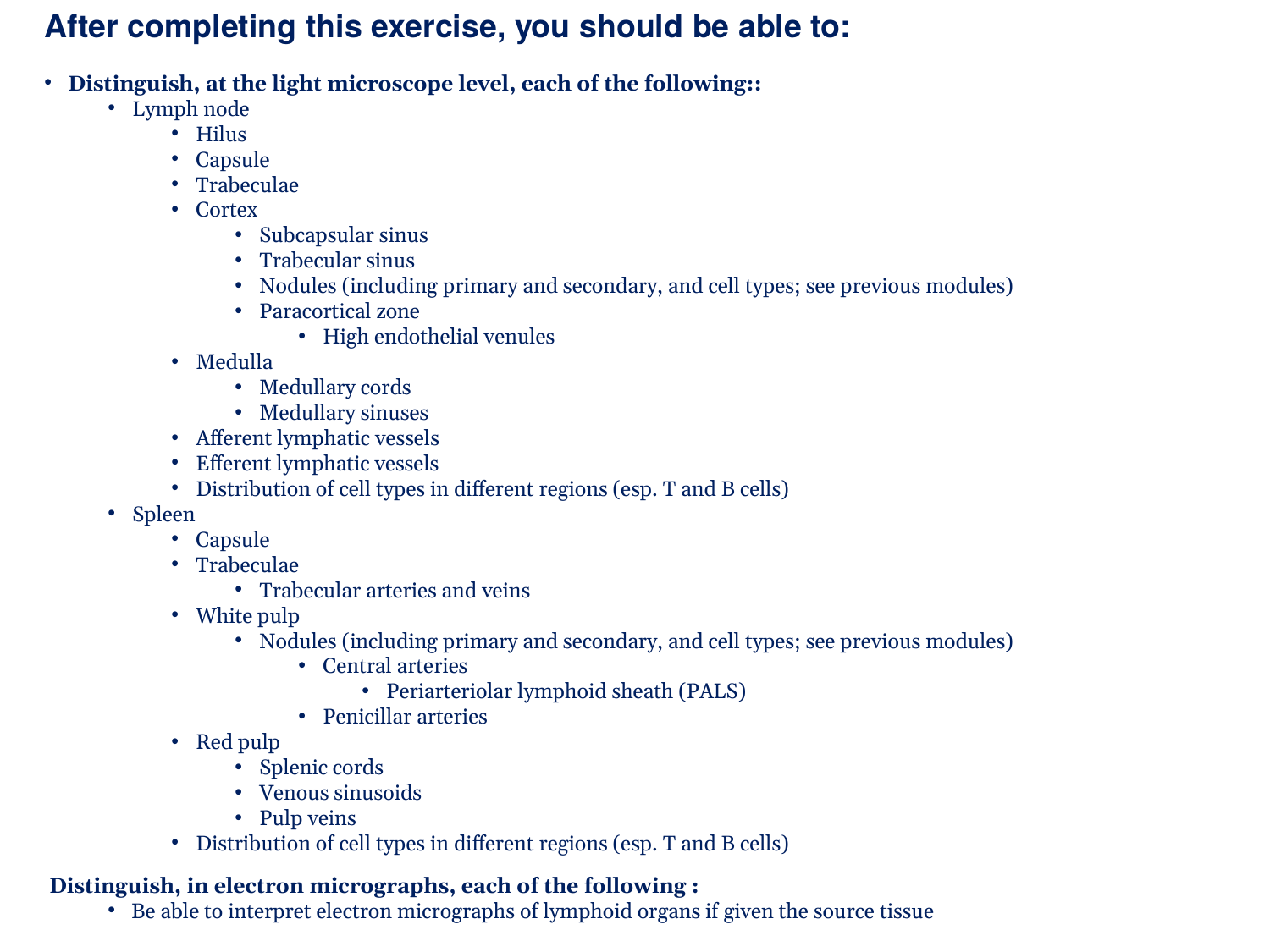

After completing this exercise, you should be able to:

Distinguish, at the light microscope level, each of the following::
Lymph node
Hilus
Capsule
Trabeculae
Cortex
Subcapsular sinus
Trabecular sinus
Nodules (including primary and secondary, and cell types; see previous modules)
Paracortical zone
High endothelial venules
Medulla
Medullary cords
Medullary sinuses
Afferent lymphatic vessels
Efferent lymphatic vessels
Distribution of cell types in different regions (esp. T and B cells)
Spleen
Capsule
Trabeculae
Trabecular arteries and veins
White pulp
Nodules (including primary and secondary, and cell types; see previous modules)
Central arteries
Periarteriolar lymphoid sheath (PALS)
Penicillar arteries
Red pulp
Splenic cords
Venous sinusoids
Pulp veins
Distribution of cell types in different regions (esp. T and B cells)

 Distinguish, in electron micrographs, each of the following :
Be able to interpret electron micrographs of lymphoid organs if given the source tissue